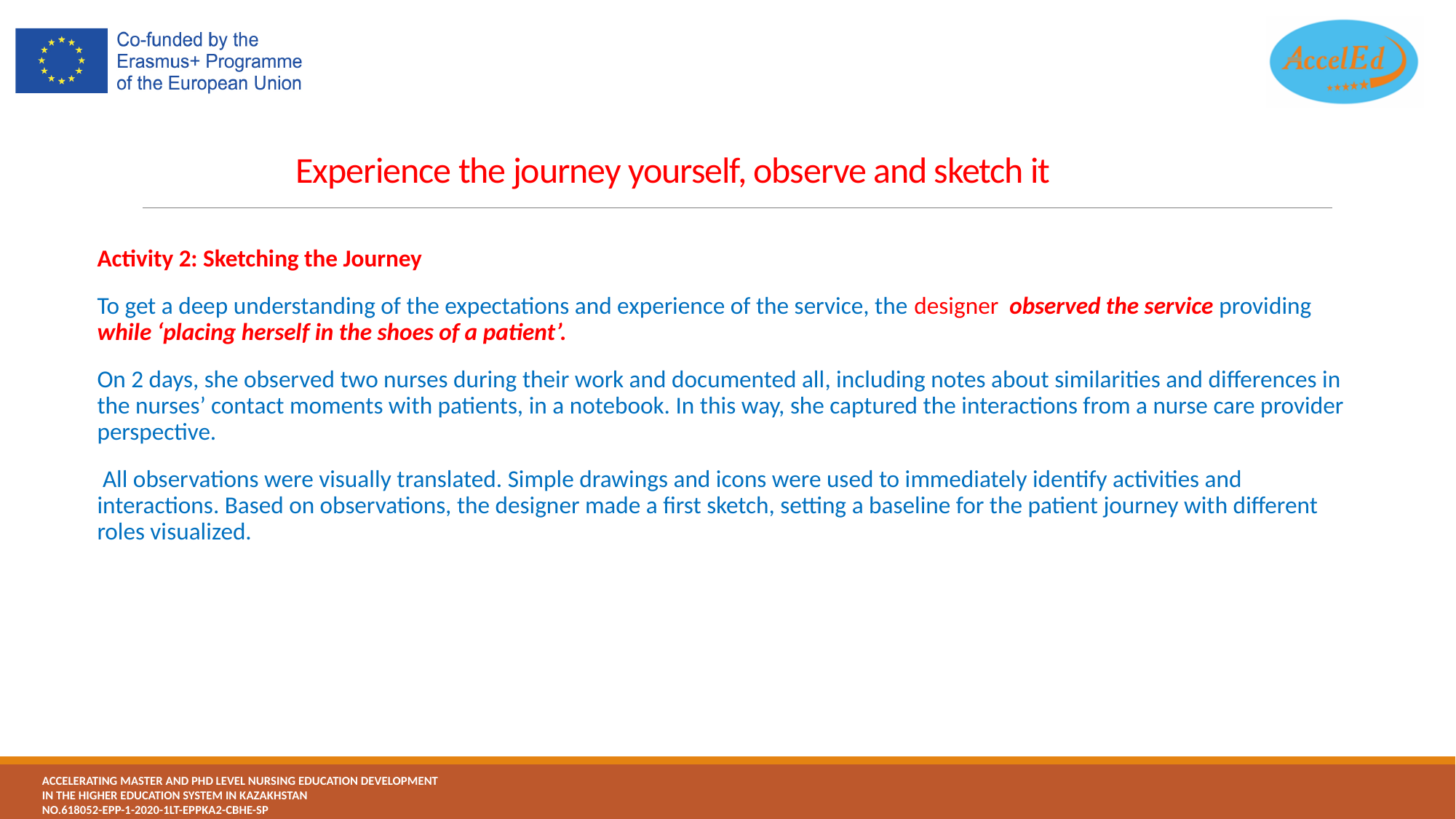

# Experience the journey yourself, observe and sketch it
Activity 2: Sketching the Journey
To get a deep understanding of the expectations and experience of the service, the designer  observed the service providing while ‘placing herself in the shoes of a patient’.
On 2 days, she observed two nurses during their work and documented all, including notes about similarities and differences in the nurses’ contact moments with patients, in a notebook. In this way, she captured the interactions from a nurse care provider perspective.
 All observations were visually translated. Simple drawings and icons were used to immediately identify activities and interactions. Based on observations, the designer made a first sketch, setting a baseline for the patient journey with different roles visualized.